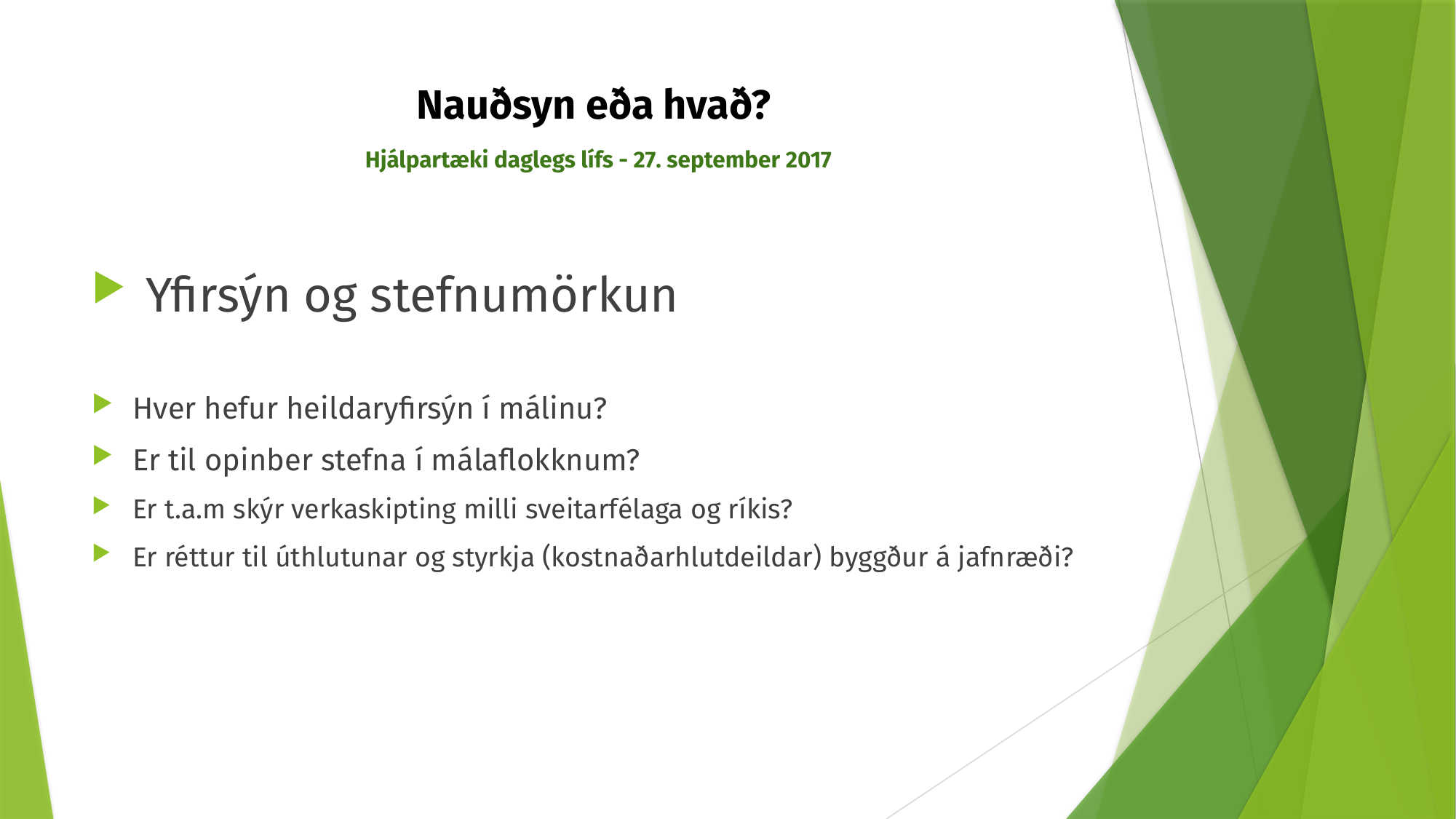

# Nauðsyn eða hvað?  Hjálpartæki daglegs lífs - 27. september 2017
 Yfirsýn og stefnumörkun

Hver hefur heildaryfirsýn í málinu?
Er til opinber stefna í málaflokknum?
Er t.a.m skýr verkaskipting milli sveitarfélaga og ríkis?
Er réttur til úthlutunar og styrkja (kostnaðarhlutdeildar) byggður á jafnræði?